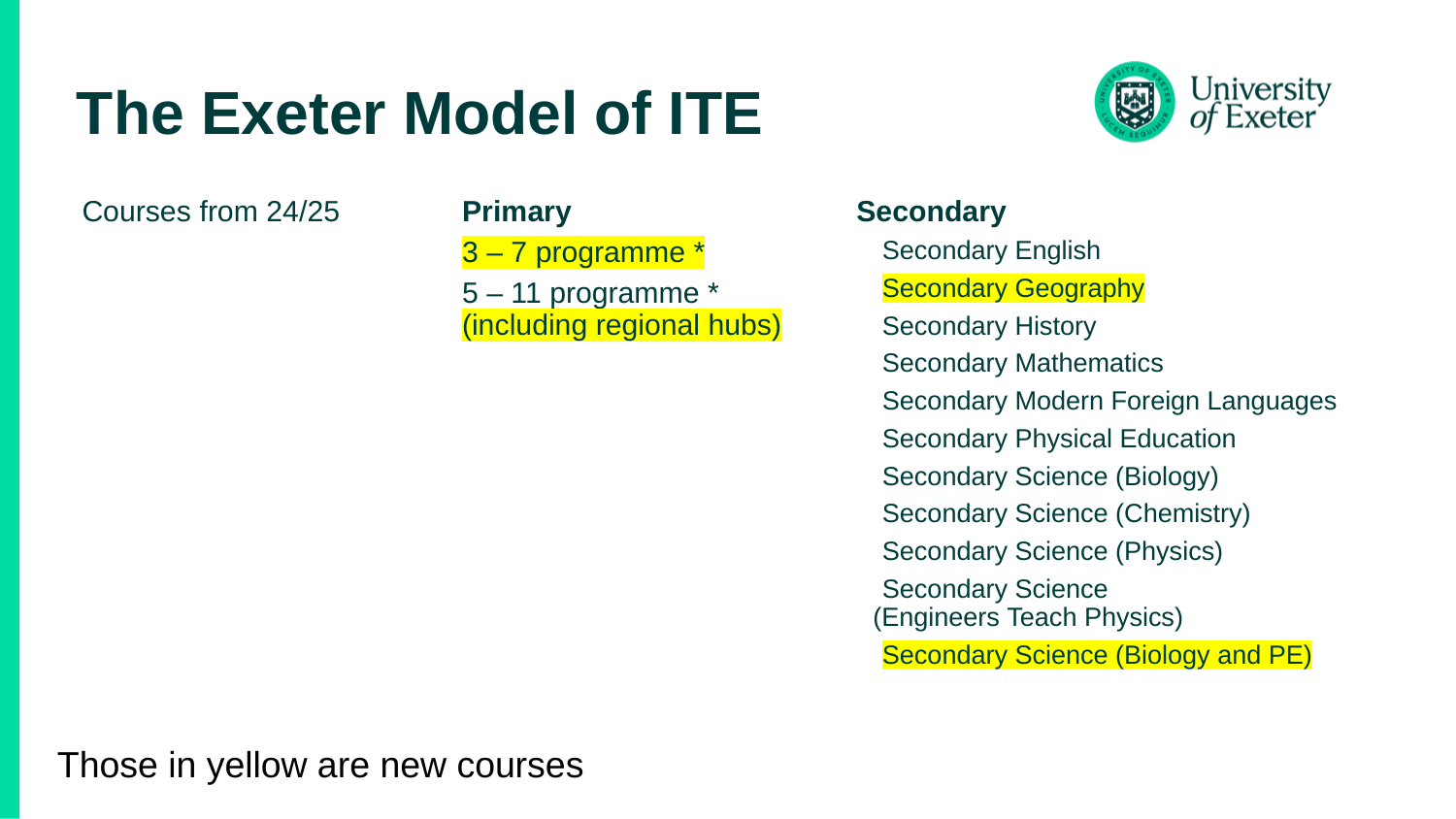

# The Exeter Model of ITE
Courses from 24/25
Primary
3 – 7 programme *
5 – 11 programme * (including regional hubs)
Secondary
•Secondary English
•Secondary Geography
•Secondary History
•Secondary Mathematics
•Secondary Modern Foreign Languages
•Secondary Physical Education
•Secondary Science (Biology)
•Secondary Science (Chemistry)
•Secondary Science (Physics)
•Secondary Science (Engineers Teach Physics)
•Secondary Science (Biology and PE)

Those in yellow are new courses